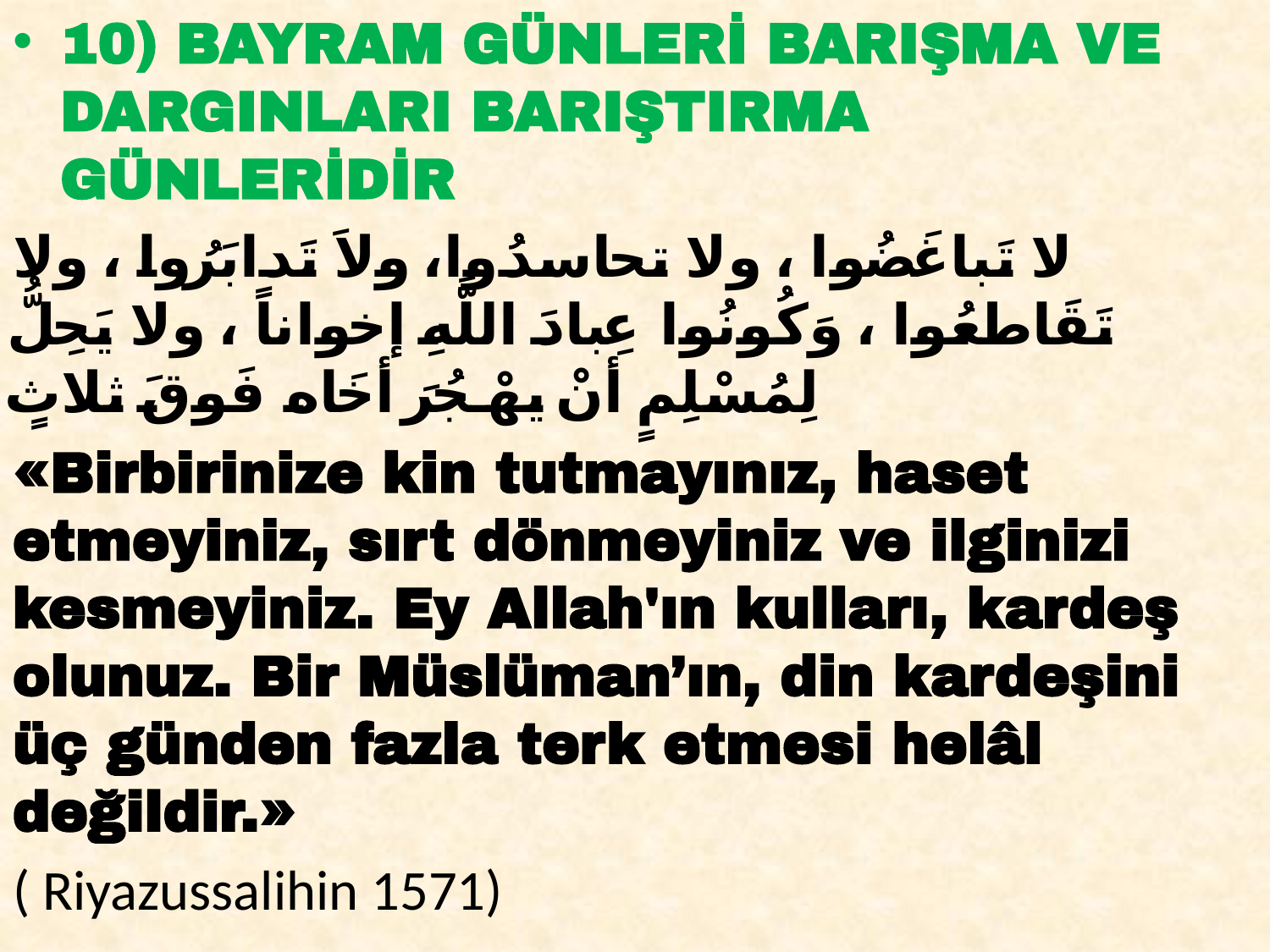

10) BAYRAM GÜNLERİ BARIŞMA VE DARGINLARI BARIŞTIRMA GÜNLERİDİR
لا تَباغَضُوا ، ولا تحاسدُوا، ولاَ تَدابَرُوا ، ولا تَقَاطعُوا ، وَكُونُوا عِبادَ اللَّهِ إخواناً ، ولا يَحِلُّ لِمُسْلِمٍ أنْ يهْجُرَ أخَاه فَوقَ ثلاثٍ
«Birbirinize kin tutmayınız, haset etmeyiniz, sırt dönmeyiniz ve ilginizi kesmeyiniz. Ey Allah'ın kulları, kardeş olunuz. Bir Müslüman’ın, din kardeşini üç günden fazla terk etmesi helâl değildir.»
( Riyazussalihin 1571)